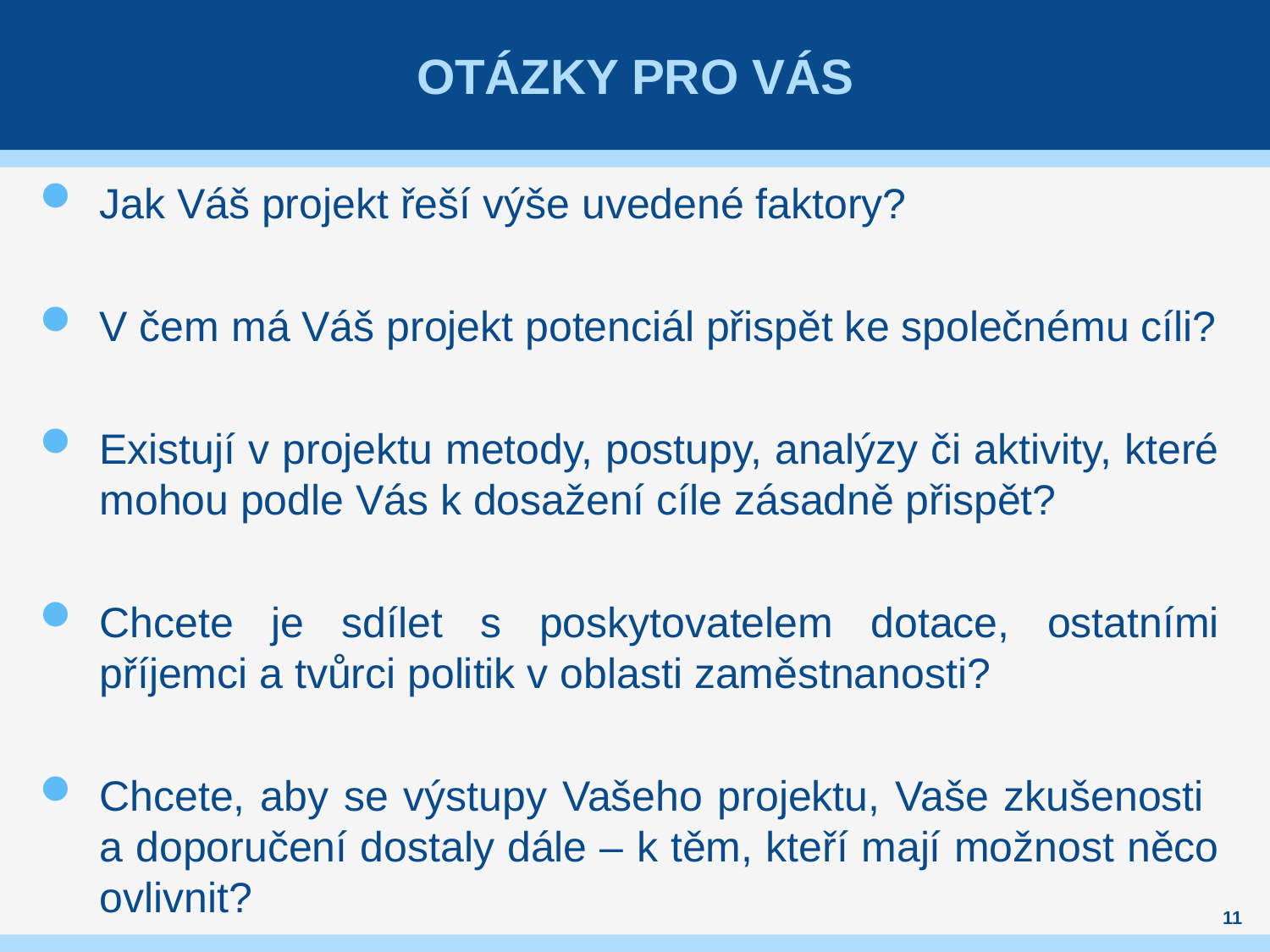

# Otázky pro vás
Jak Váš projekt řeší výše uvedené faktory?

V čem má Váš projekt potenciál přispět ke společnému cíli?

Existují v projektu metody, postupy, analýzy či aktivity, které mohou podle Vás k dosažení cíle zásadně přispět?

Chcete je sdílet s poskytovatelem dotace, ostatními příjemci a tvůrci politik v oblasti zaměstnanosti?

Chcete, aby se výstupy Vašeho projektu, Vaše zkušenosti
a doporučení dostaly dále – k těm, kteří mají možnost něco ovlivnit?

11